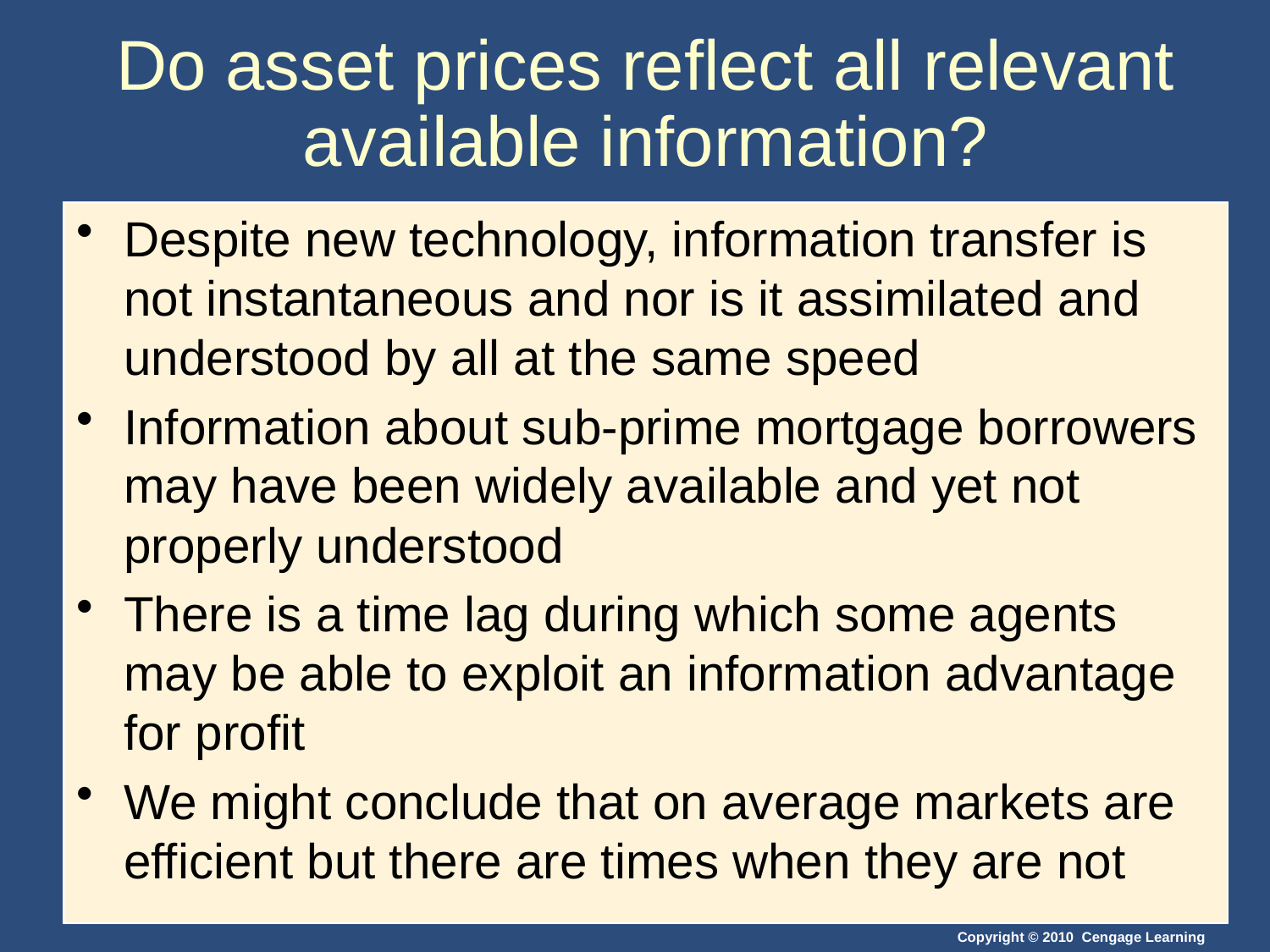

# Do asset prices reflect all relevant available information?
Despite new technology, information transfer is not instantaneous and nor is it assimilated and understood by all at the same speed
Information about sub-prime mortgage borrowers may have been widely available and yet not properly understood
There is a time lag during which some agents may be able to exploit an information advantage for profit
We might conclude that on average markets are efficient but there are times when they are not